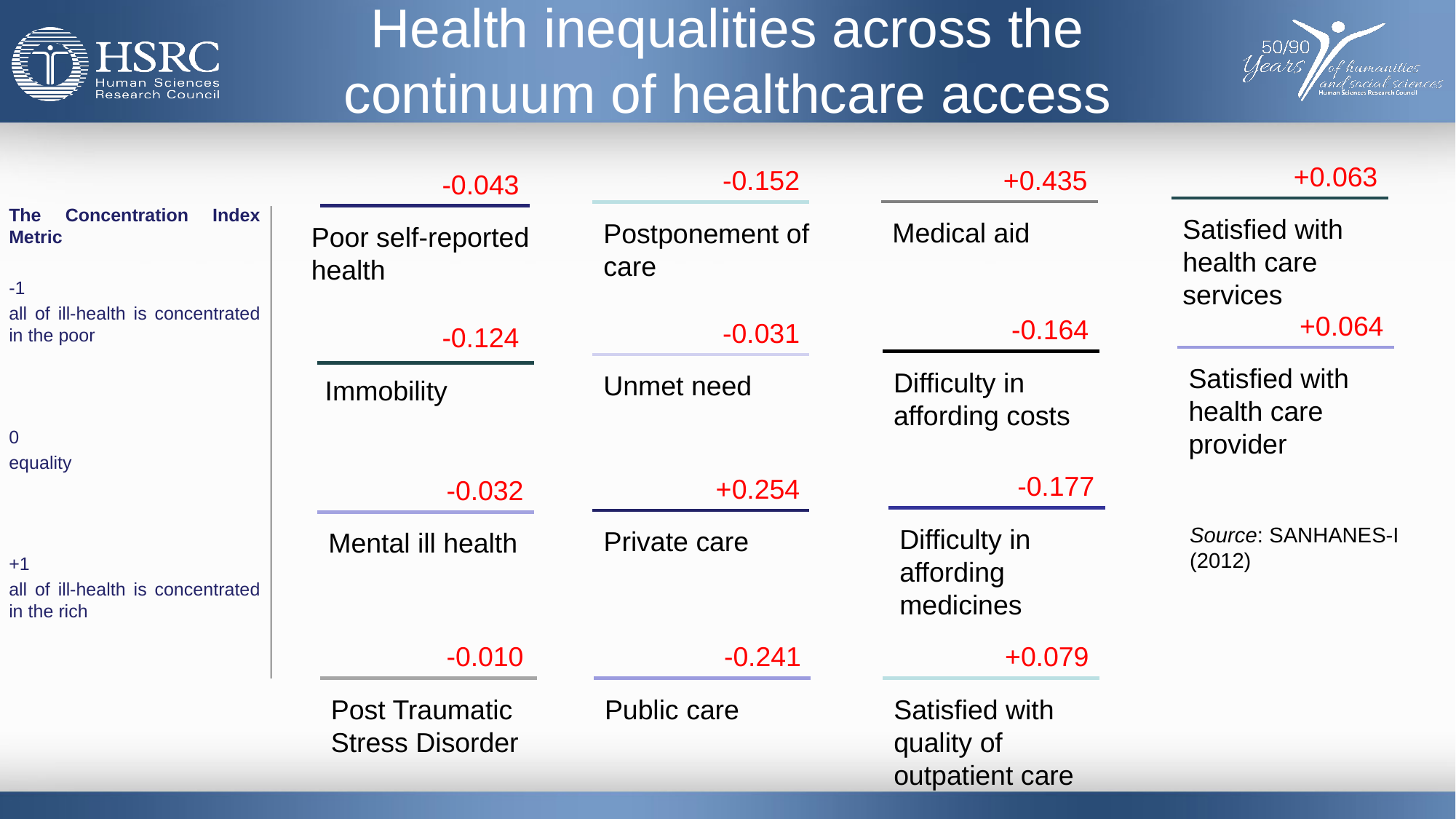

# Health inequalities across the continuum of healthcare access
+0.063
+0.435
-0.152
-0.043
The Concentration Index Metric

-1
all of ill-health is concentrated in the poor

0
equality

+1
all of ill-health is concentrated in the rich
Satisfied with health care services
Medical aid
Postponement of care
Poor self-reported health
+0.064
-0.164
-0.031
-0.124
Satisfied with health care provider
Difficulty in affording costs
Unmet need
Immobility
-0.177
+0.254
-0.032
Difficulty in affording medicines
Source: SANHANES-I (2012)
Private care
Mental ill health
-0.010
-0.241
+0.079
Post Traumatic Stress Disorder
Public care
Satisfied with quality of outpatient care